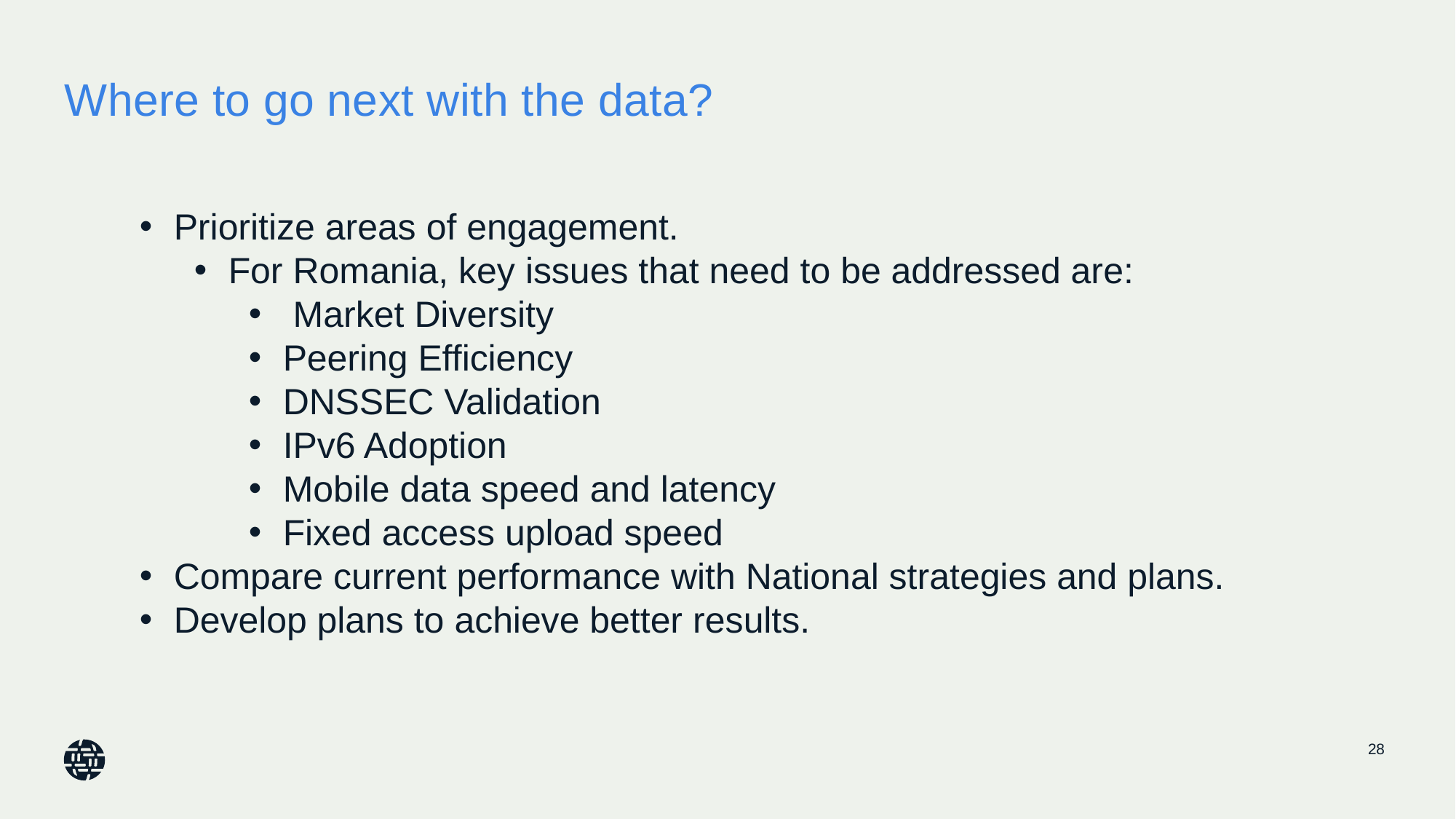

# Where to go next with the data?

Prioritize areas of engagement.
For Romania, key issues that need to be addressed are:
 Market Diversity
Peering Efficiency
DNSSEC Validation
IPv6 Adoption
Mobile data speed and latency
Fixed access upload speed
Compare current performance with National strategies and plans.
Develop plans to achieve better results.

28